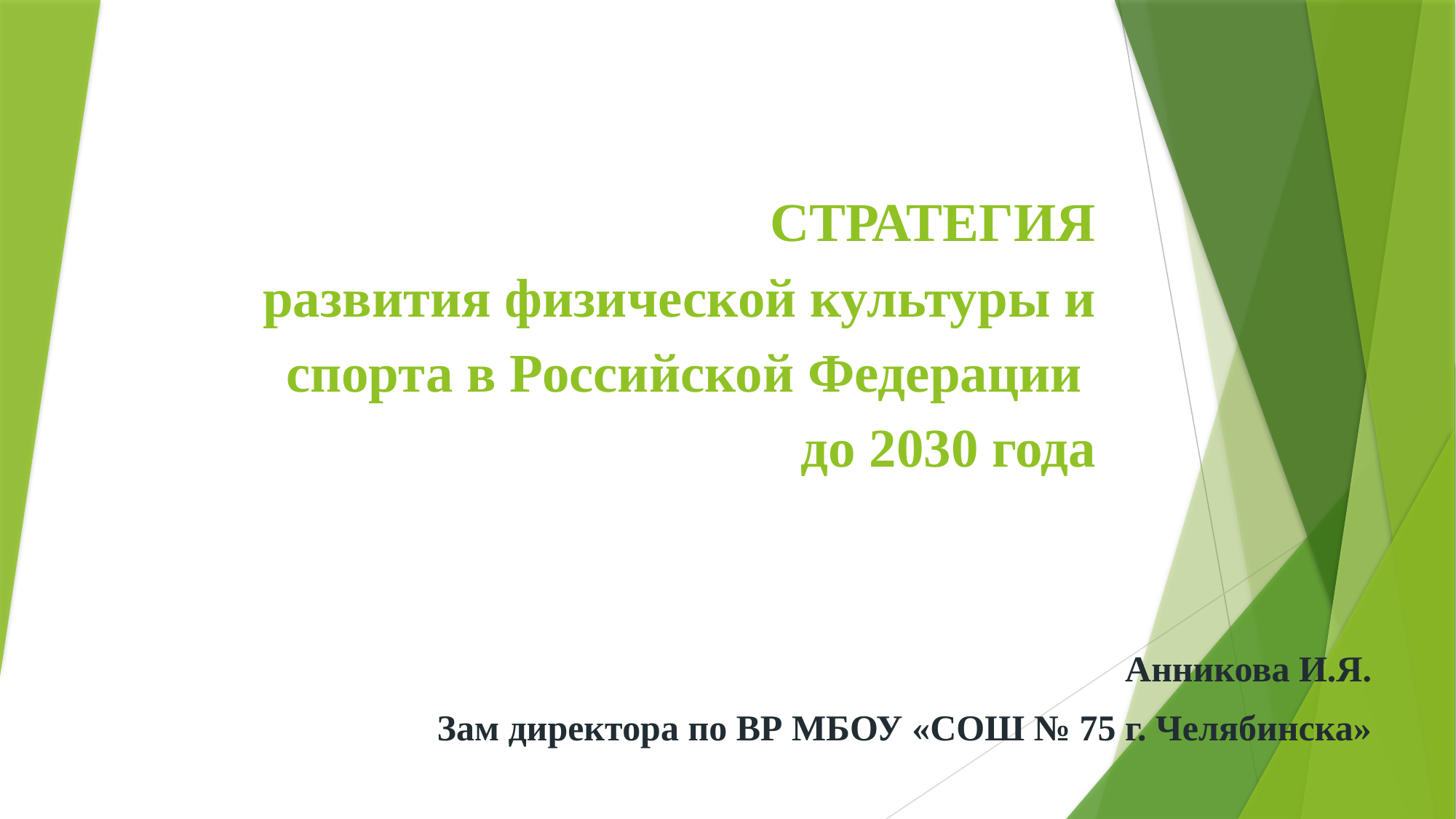

# СТРАТЕГИЯ развития физической культуры и спорта в Российской Федерации до 2030 года
Анникова И.Я.
Зам директора по ВР МБОУ «СОШ № 75 г. Челябинска»